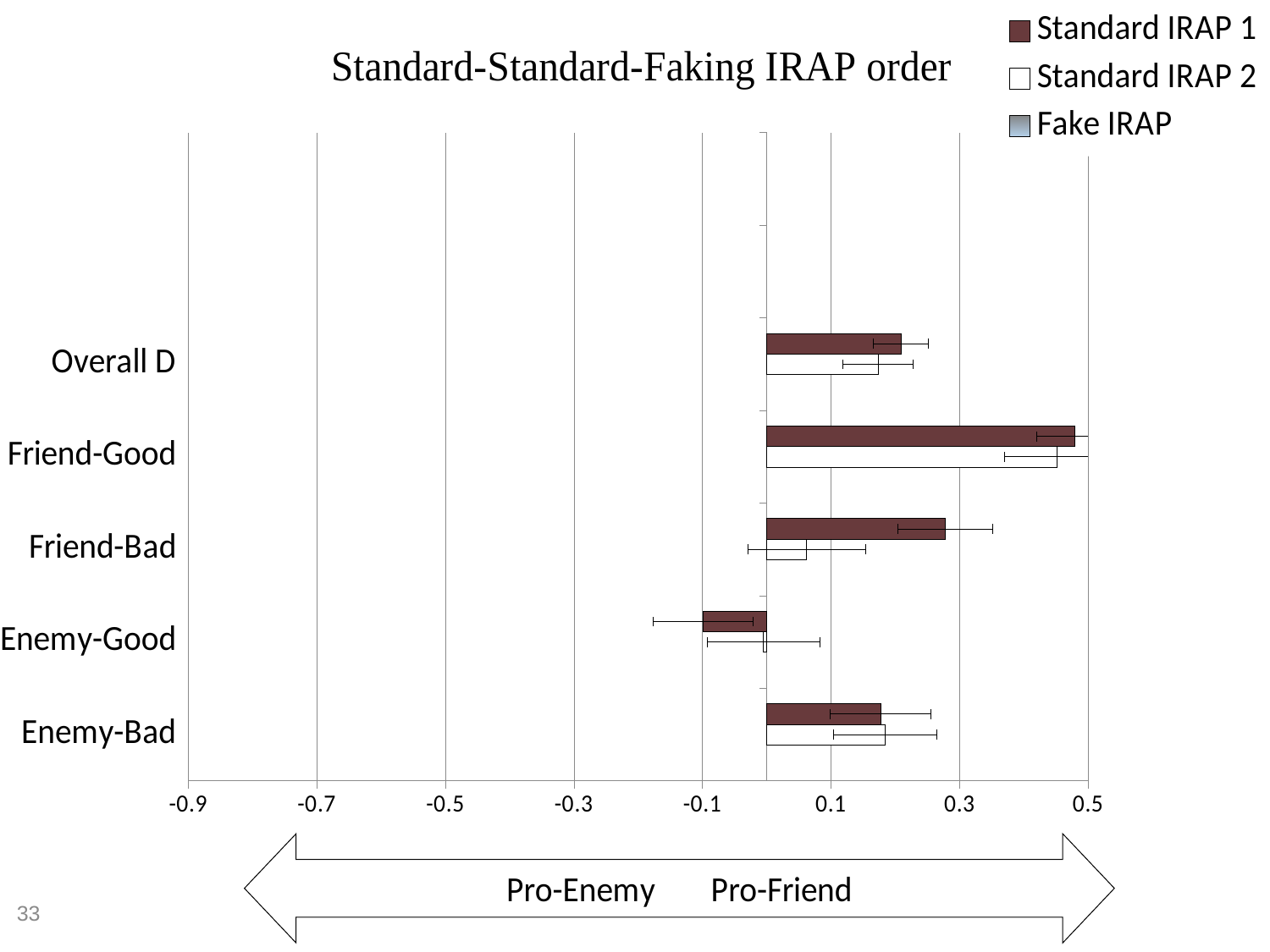

### Chart

| Category | Fake IRAP | Standard IRAP 2 | Standard IRAP 1 |
|---|---|---|---|
|  | -0.7035 | 0.1836 | 0.1768 |
|  | -0.81 | -0.0052 | -0.0994 |
|  | -0.6478 | 0.0621 | 0.2773 |
|  | -0.6478 | 0.452 | 0.4797 |
|  | -0.7035 | 0.1731 | 0.2086 |